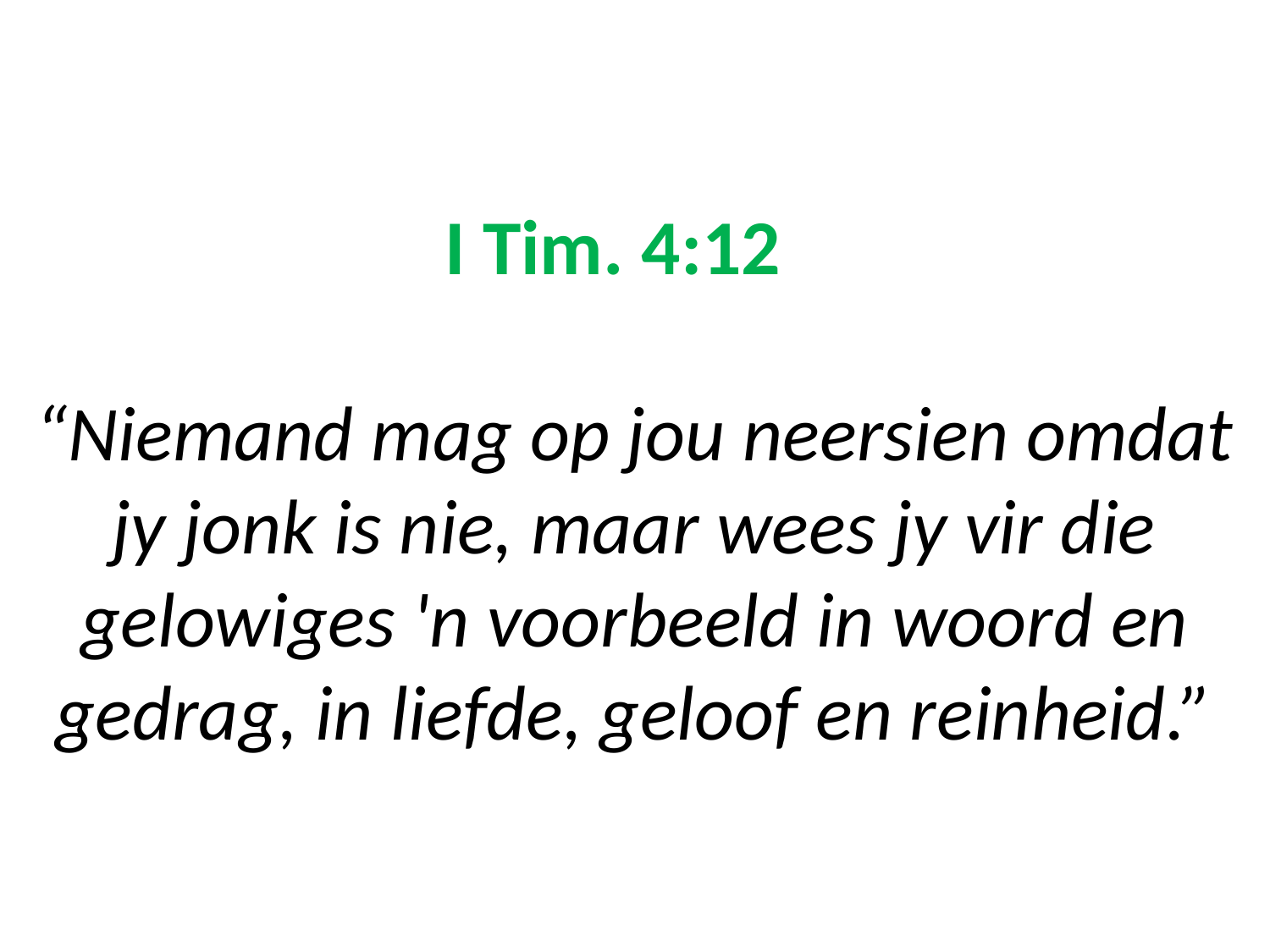

# I Tim. 4:12 “Niemand mag op jou neersien omdat jy jonk is nie, maar wees jy vir die gelowiges 'n voorbeeld in woord en gedrag, in liefde, geloof en reinheid.”